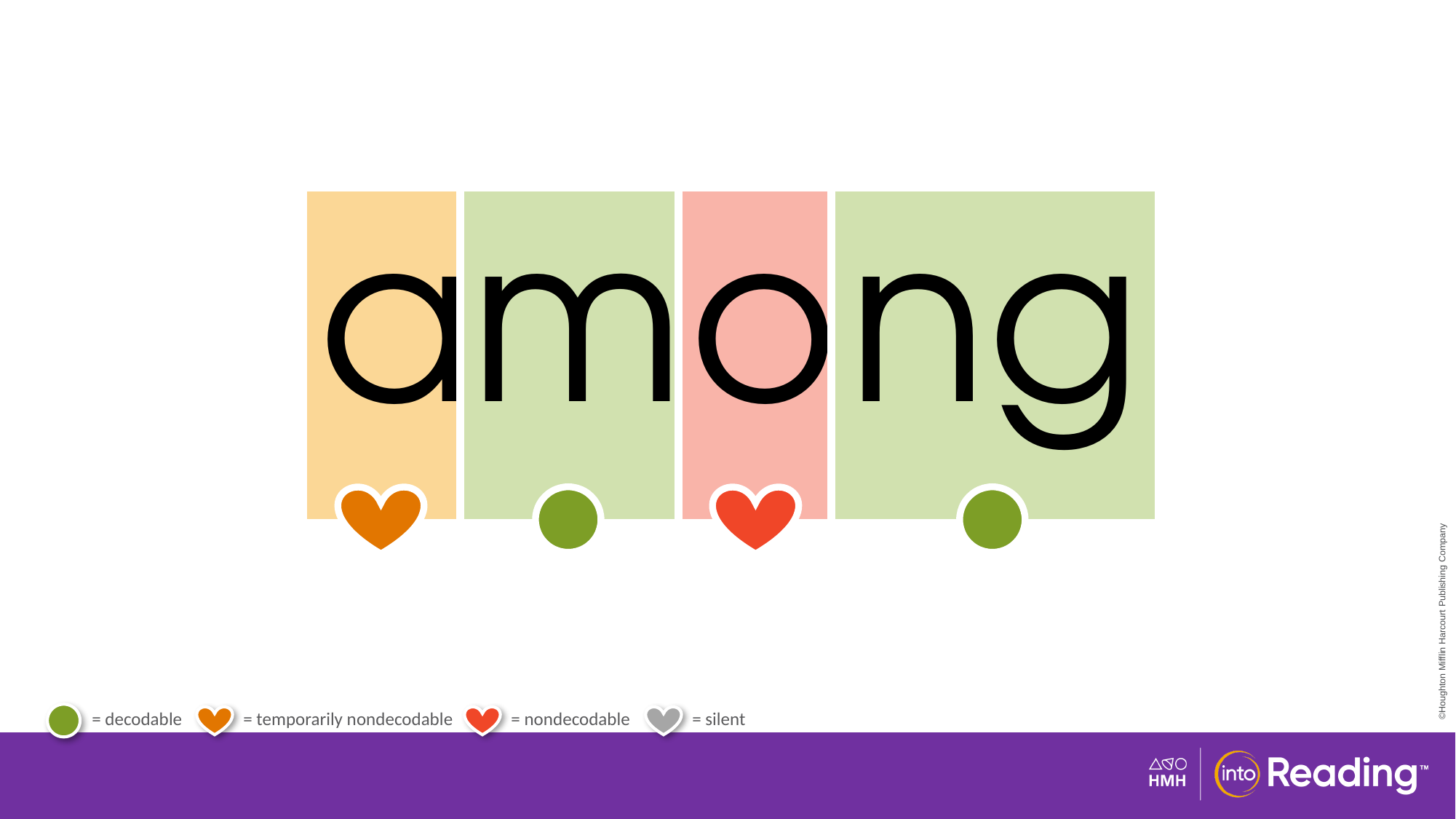

| a | m | o | ng |
| --- | --- | --- | --- |

# Irregular Word among.